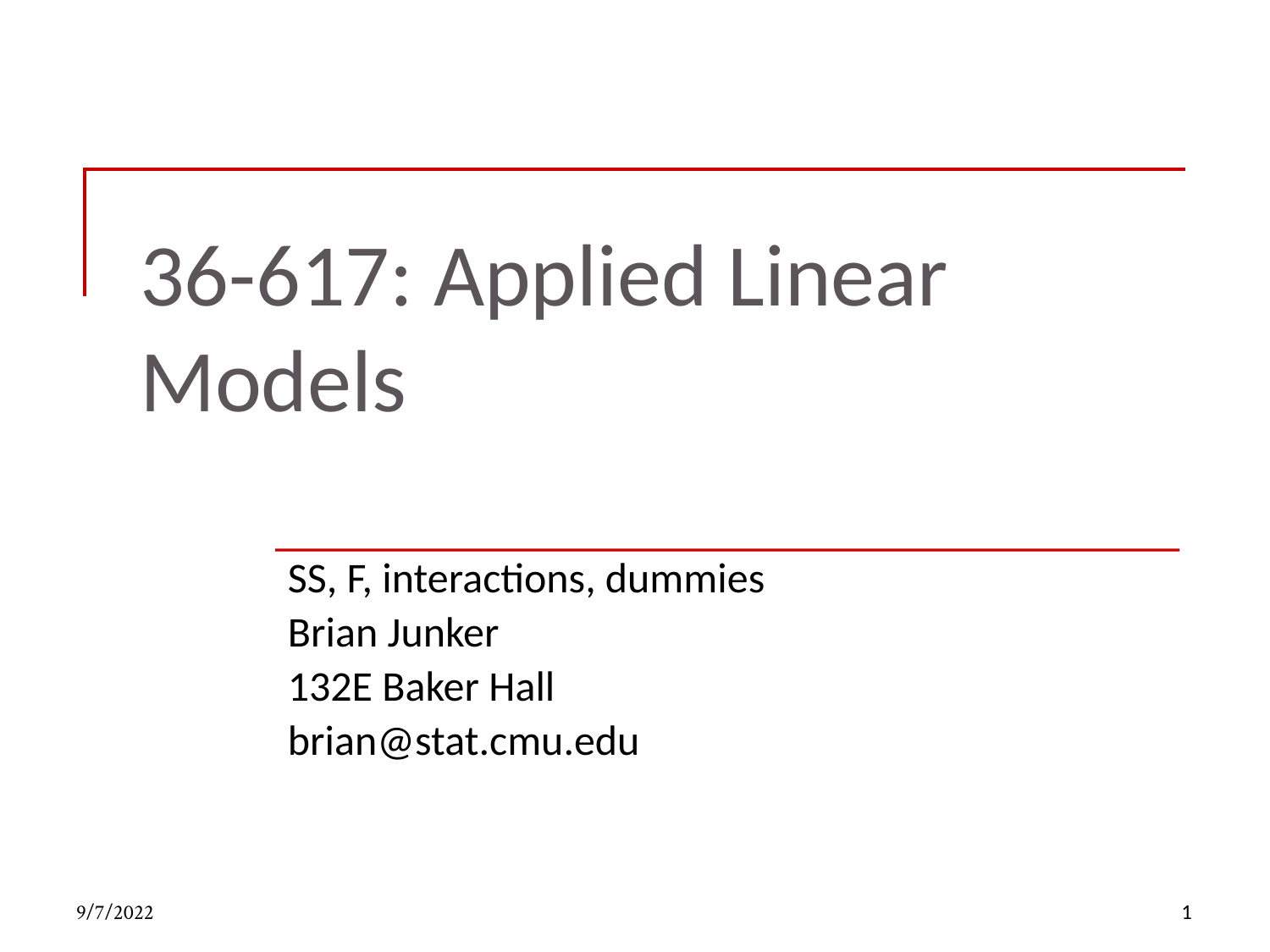

# 36-617: Applied Linear Models
SS, F, interactions, dummies
Brian Junker
132E Baker Hall
brian@stat.cmu.edu
9/7/2022
1
TexPoint fonts used in EMF.
Read the TexPoint manual before you delete this box.: AAAAAAAAA